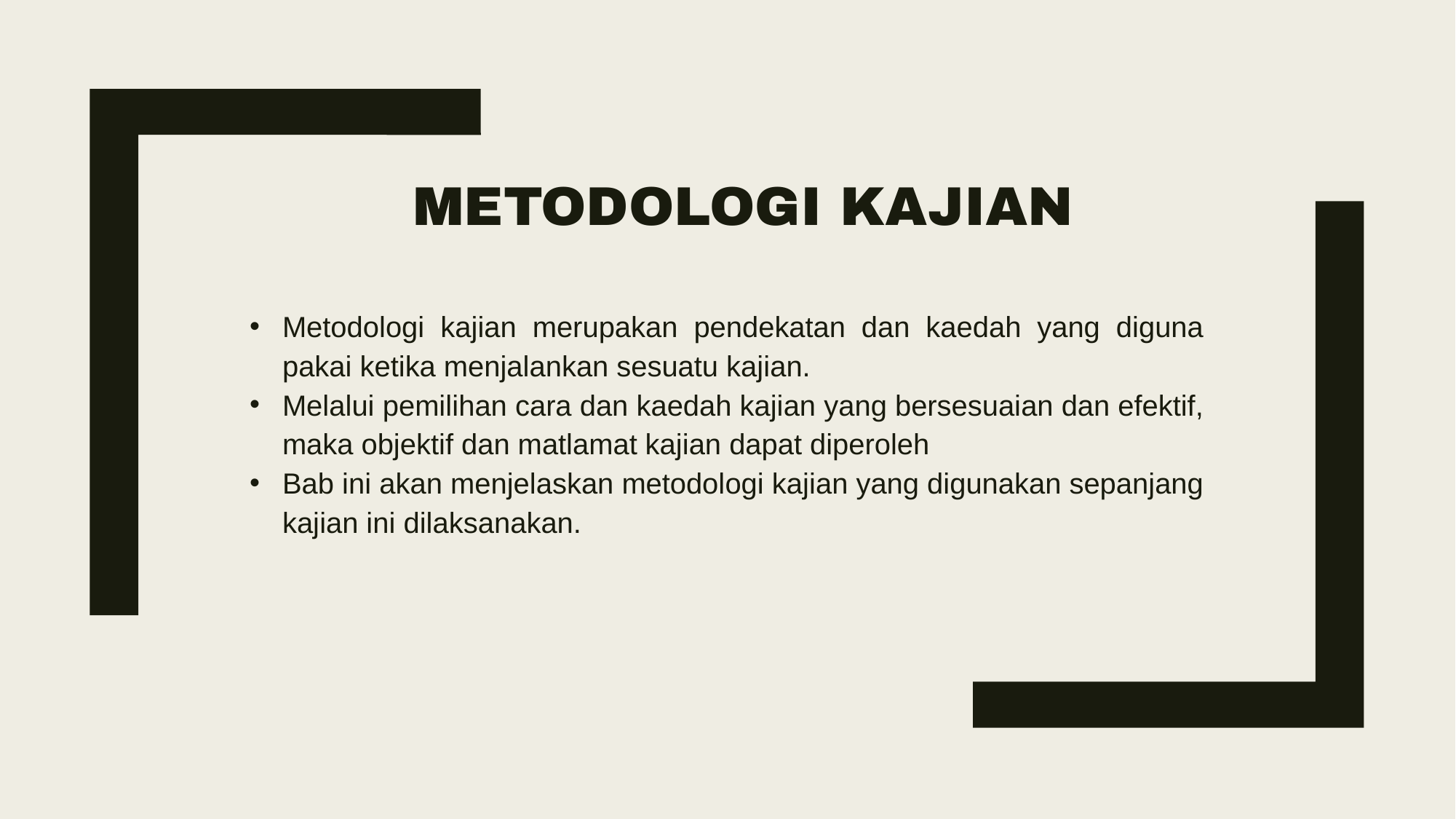

# Metodologi kajian
Metodologi kajian merupakan pendekatan dan kaedah yang diguna pakai ketika menjalankan sesuatu kajian.
Melalui pemilihan cara dan kaedah kajian yang bersesuaian dan efektif, maka objektif dan matlamat kajian dapat diperoleh
Bab ini akan menjelaskan metodologi kajian yang digunakan sepanjang kajian ini dilaksanakan.